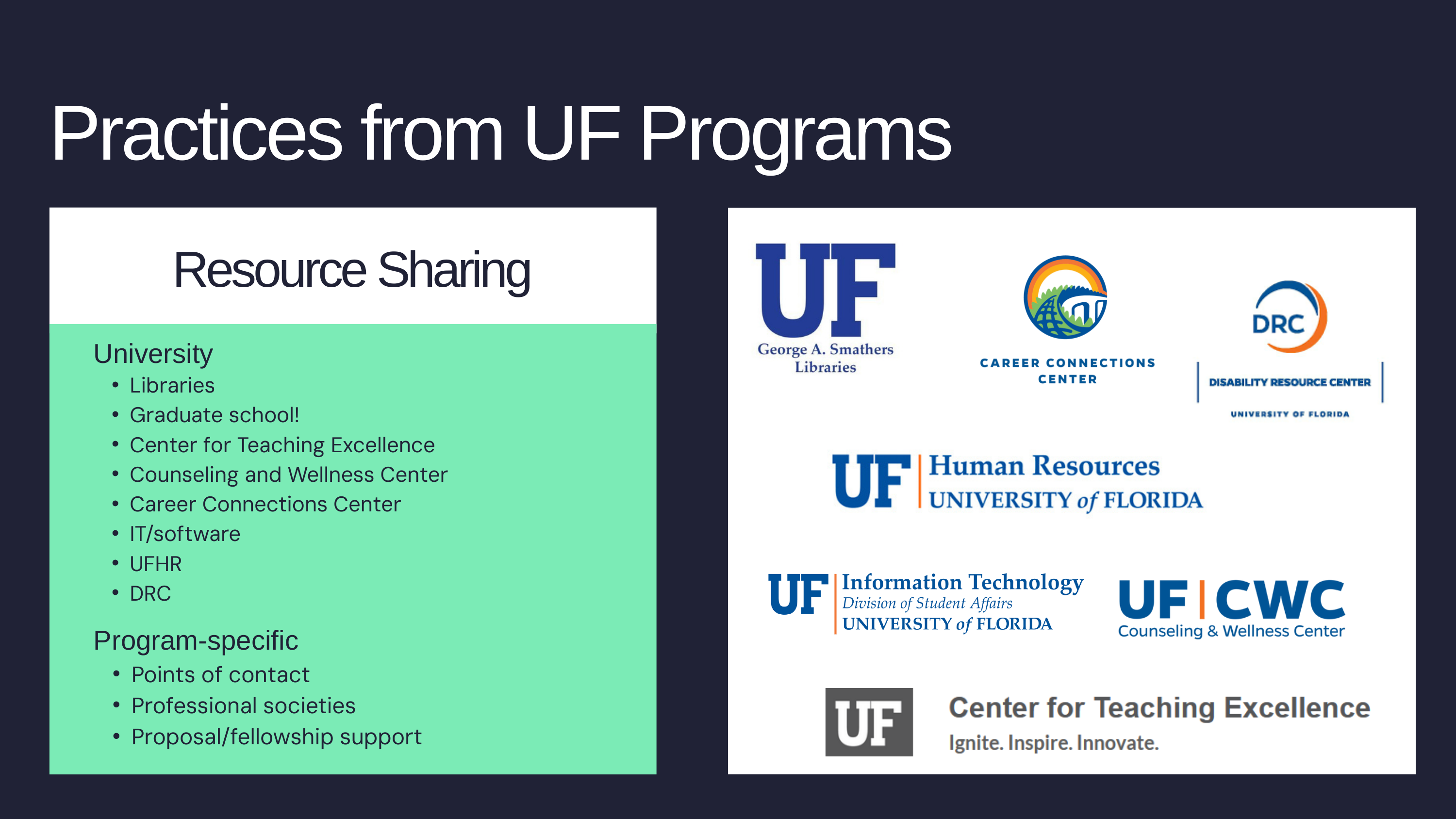

Practices from UF Programs

Resource Sharing

University
Libraries
Graduate school!
Center for Teaching Excellence
Counseling and Wellness Center
Career Connections Center
IT/software
UFHR
DRC

Program-specific
Points of contact
Professional societies
Proposal/fellowship support